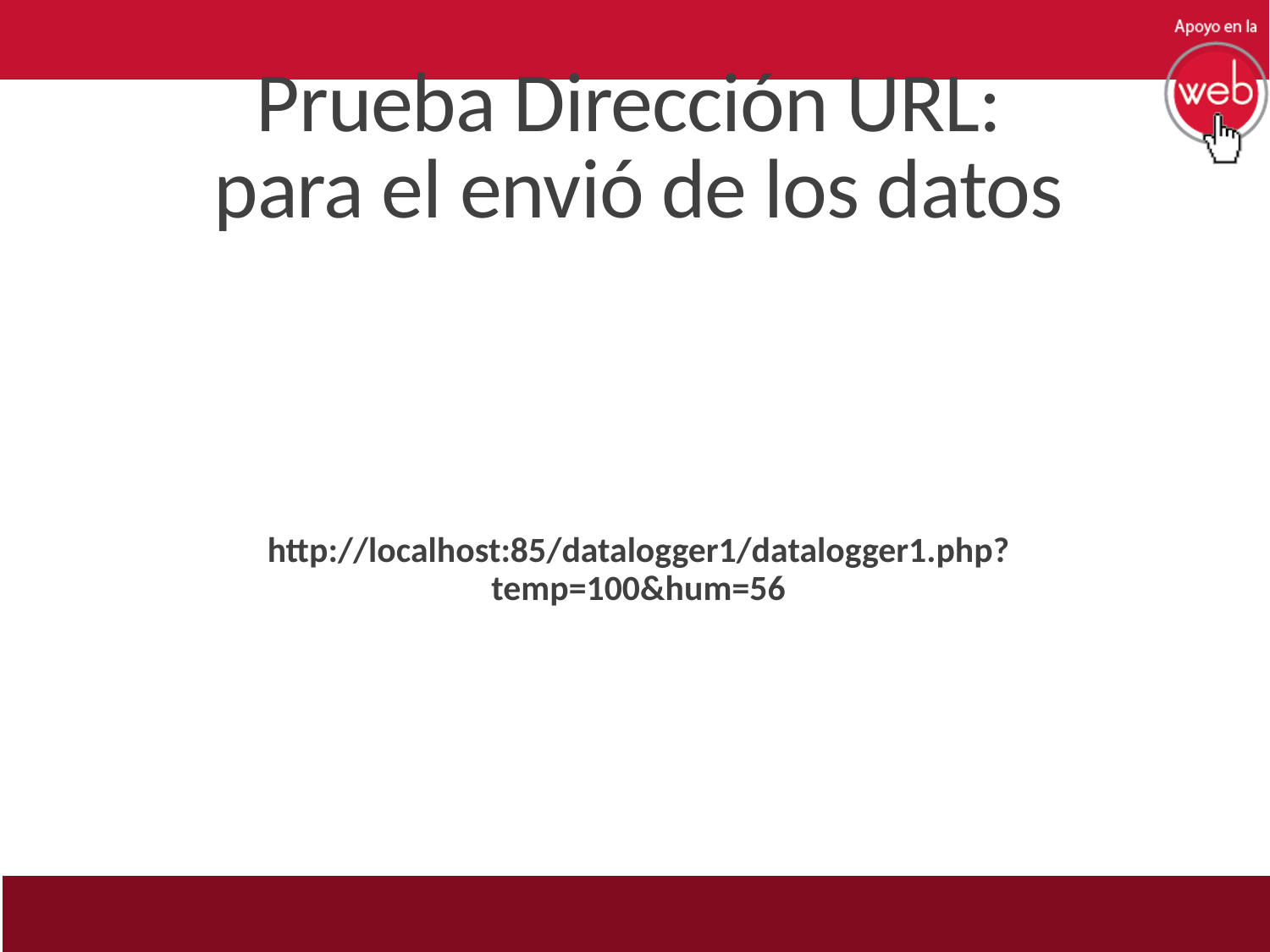

# Prueba Dirección URL: para el envió de los datos

http://localhost:85/datalogger1/datalogger1.php?temp=100&hum=56